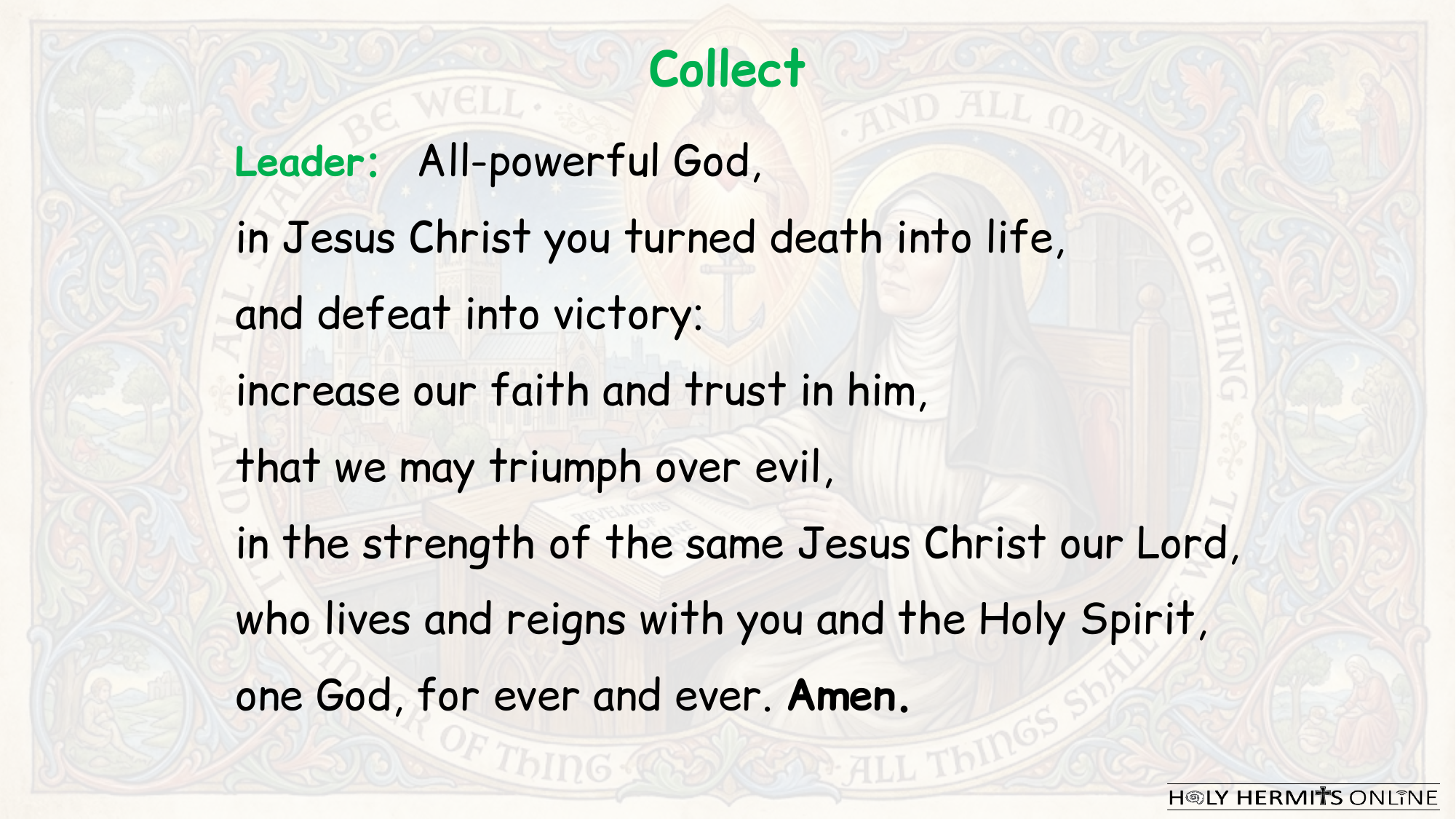

Collect
Leader:  All-powerful God,
in Jesus Christ you turned death into life,
and defeat into victory:
increase our faith and trust in him,
that we may triumph over evil,
in the strength of the same Jesus Christ our Lord,
who lives and reigns with you and the Holy Spirit,
one God, for ever and ever. Amen.